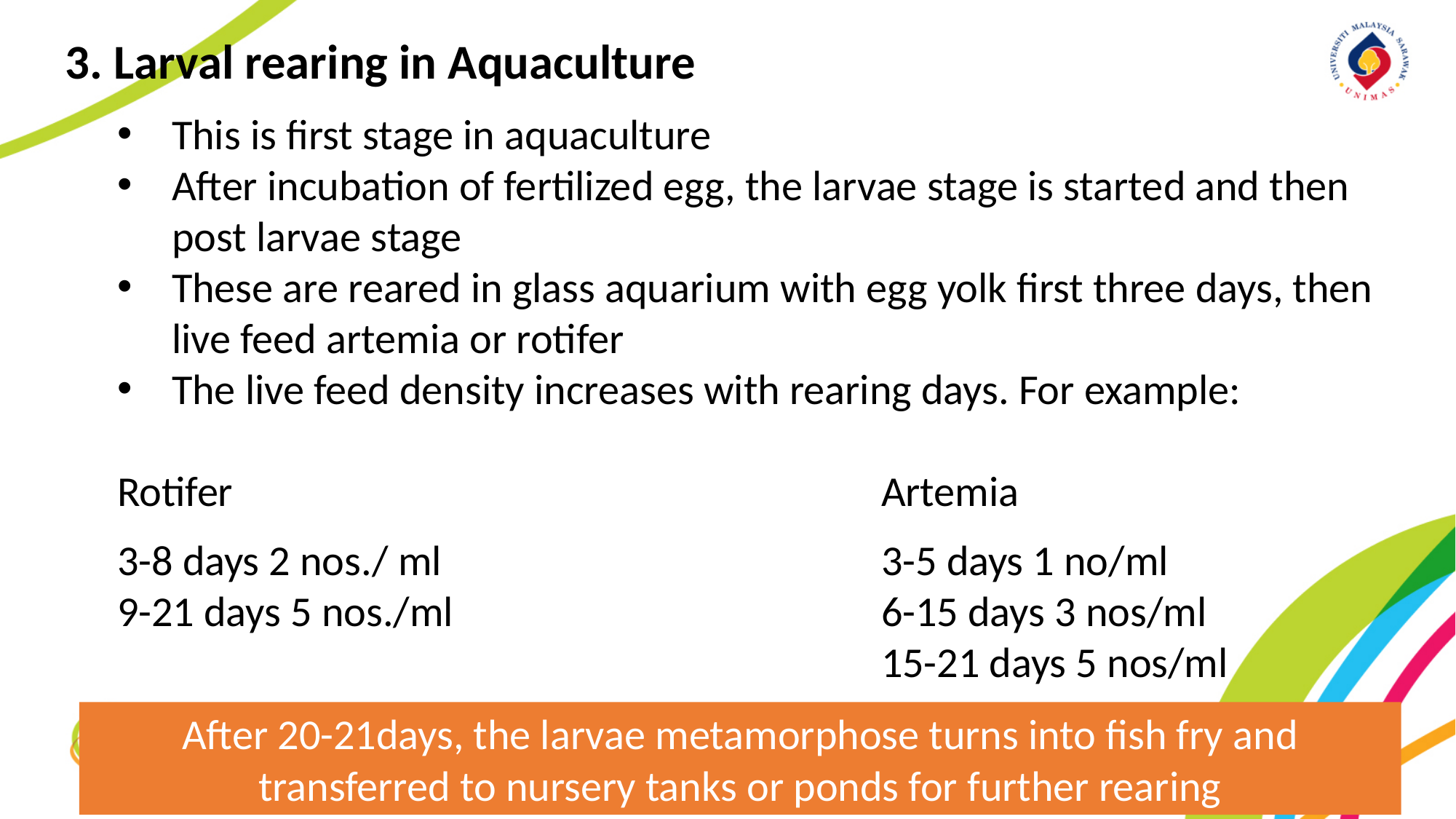

3. Larval rearing in Aquaculture
This is first stage in aquaculture
After incubation of fertilized egg, the larvae stage is started and then post larvae stage
These are reared in glass aquarium with egg yolk first three days, then live feed artemia or rotifer
The live feed density increases with rearing days. For example:

Rotifer						Artemia

3-8 days 2 nos./ ml					3-5 days 1 no/ml
9-21 days 5 nos./ml				6-15 days 3 nos/ml
							15-21 days 5 nos/ml
After 20-21days, the larvae metamorphose turns into fish fry and transferred to nursery tanks or ponds for further rearing
30